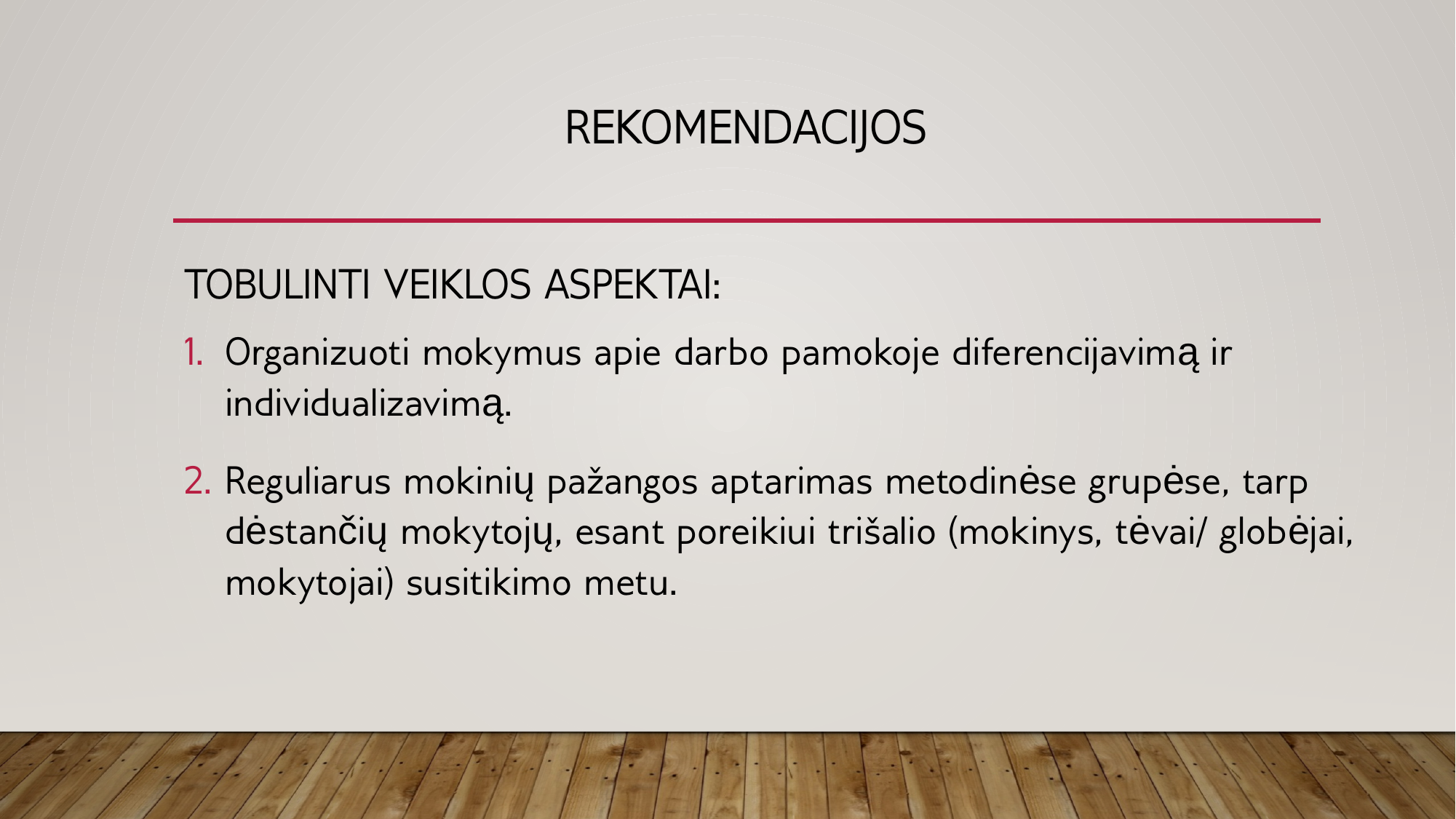

# REKOMENDACIJOS
TOBULINTI VEIKLOS ASPEKTAI:
Organizuoti mokymus apie darbo pamokoje diferencijavimą ir individualizavimą.
Reguliarus mokinių pažangos aptarimas metodinėse grupėse, tarp dėstančių mokytojų, esant poreikiui trišalio (mokinys, tėvai/ globėjai, mokytojai) susitikimo metu.